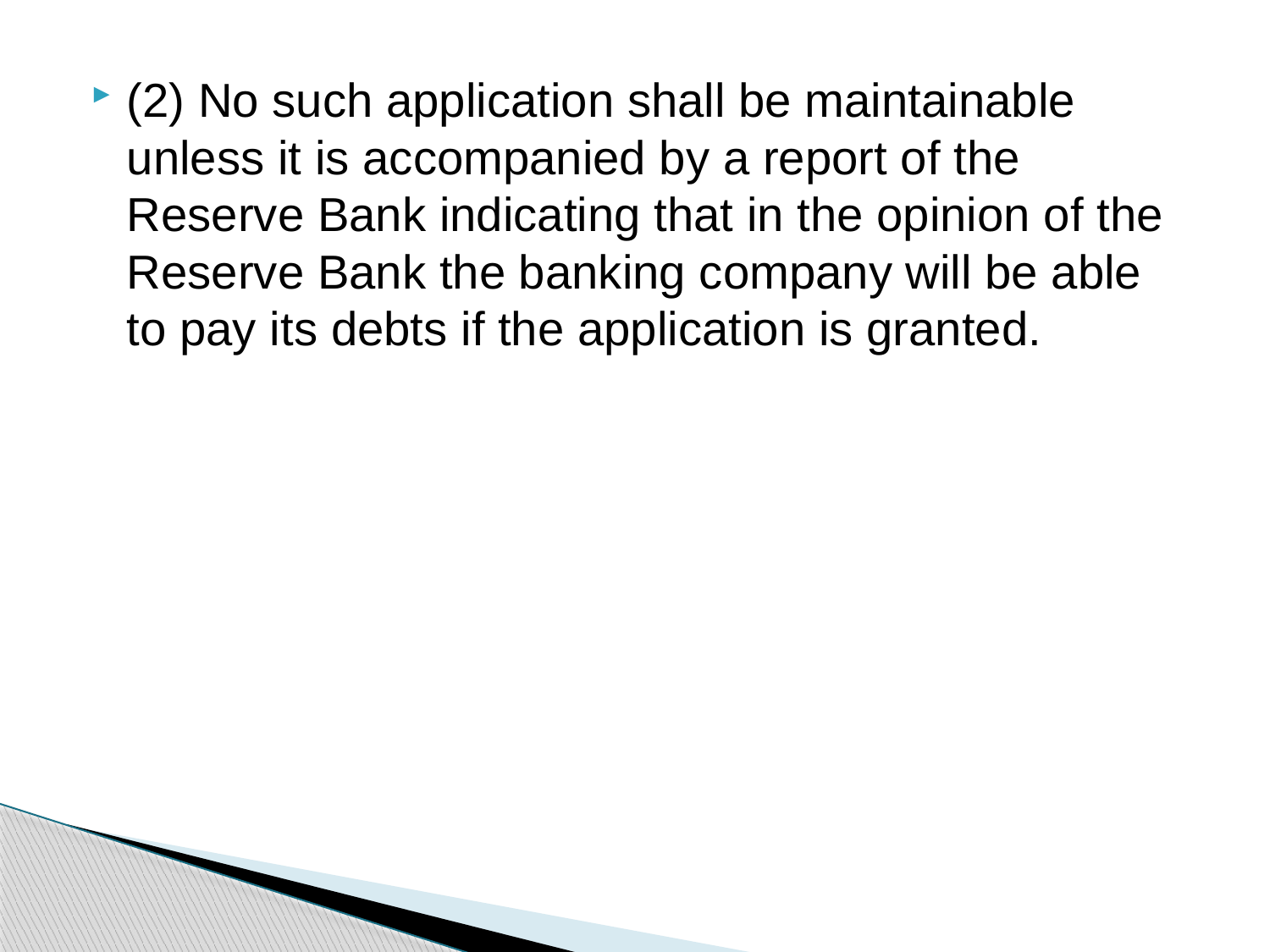

(2) No such application shall be maintainable unless it is accompanied by a report of the Reserve Bank indicating that in the opinion of the Reserve Bank the banking company will be able to pay its debts if the application is granted.